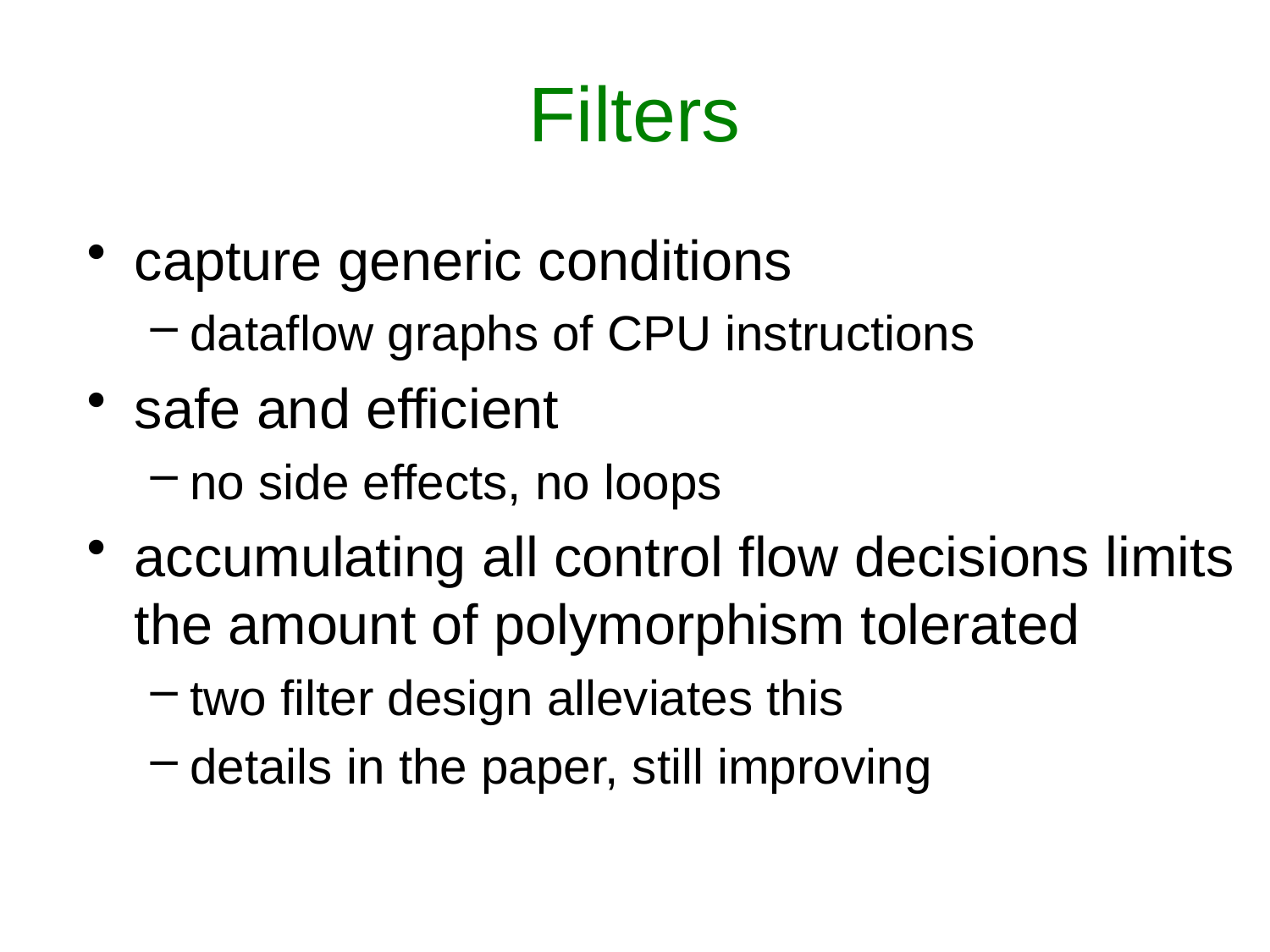

# Filters
capture generic conditions
dataflow graphs of CPU instructions
safe and efficient
no side effects, no loops
accumulating all control flow decisions limits the amount of polymorphism tolerated
two filter design alleviates this
details in the paper, still improving